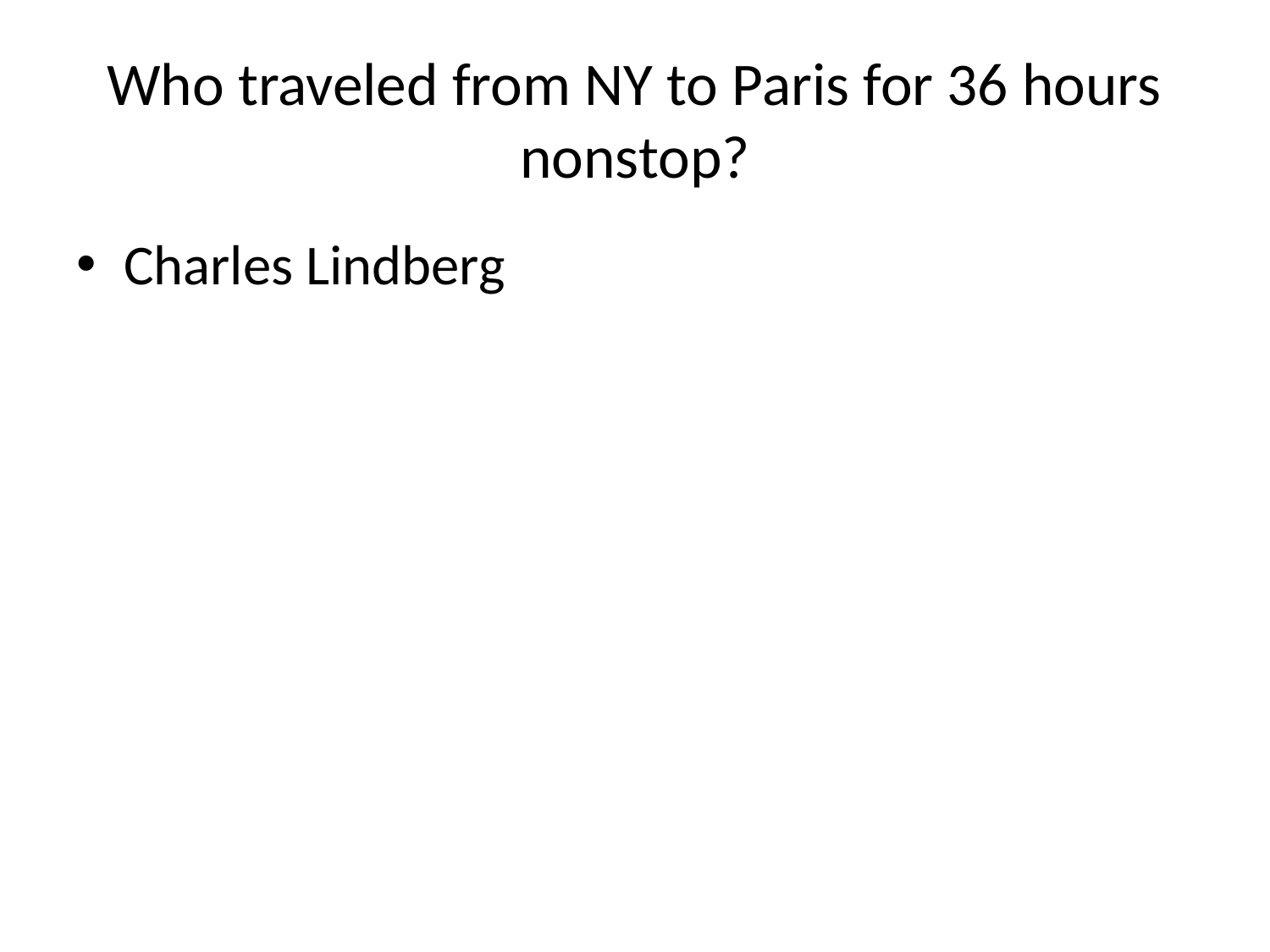

# Who traveled from NY to Paris for 36 hours nonstop?
Charles Lindberg